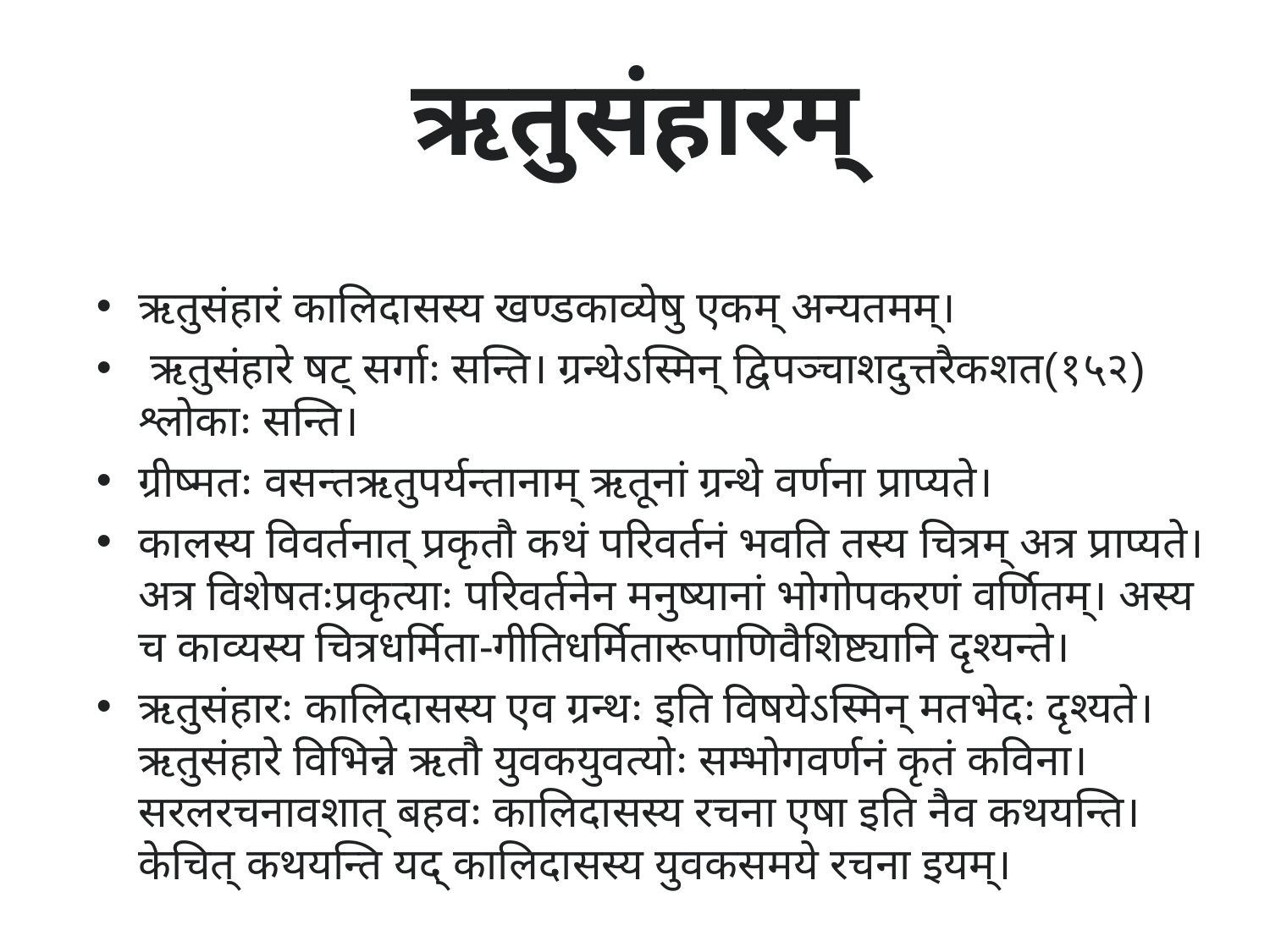

# ऋतुसंहारम्

ऋतुसंहारं कालिदासस्य खण्डकाव्येषु एकम् अन्यतमम्।
 ऋतुसंहारे षट् सर्गाः सन्ति। ग्रन्थेऽस्मिन् द्विपञ्चाशदुत्तरैकशत(१५२) श्लोकाः सन्ति।
ग्रीष्मतः वसन्तऋतुपर्यन्तानाम् ऋतूनां ग्रन्थे वर्णना प्राप्यते।
कालस्य विवर्तनात् प्रकृतौ कथं परिवर्तनं भवति तस्य चित्रम् अत्र प्राप्यते। अत्र विशेषतःप्रकृत्याः परिवर्तनेन मनुष्यानां भोगोपकरणं वर्णितम्। अस्य च काव्यस्य चित्रधर्मिता-गीतिधर्मितारूपाणिवैशिष्ट्यानि दृश्यन्ते।
ऋतुसंहारः कालिदासस्य एव ग्रन्थः इति विषयेऽस्मिन् मतभेदः दृश्यते।ऋतुसंहारे विभिन्ने ऋतौ युवकयुवत्योः सम्भोगवर्णनं कृतं कविना। सरलरचनावशात् बहवः कालिदासस्य रचना एषा इति नैव कथयन्ति। केचित् कथयन्ति यद् कालिदासस्य युवकसमये रचना इयम्।